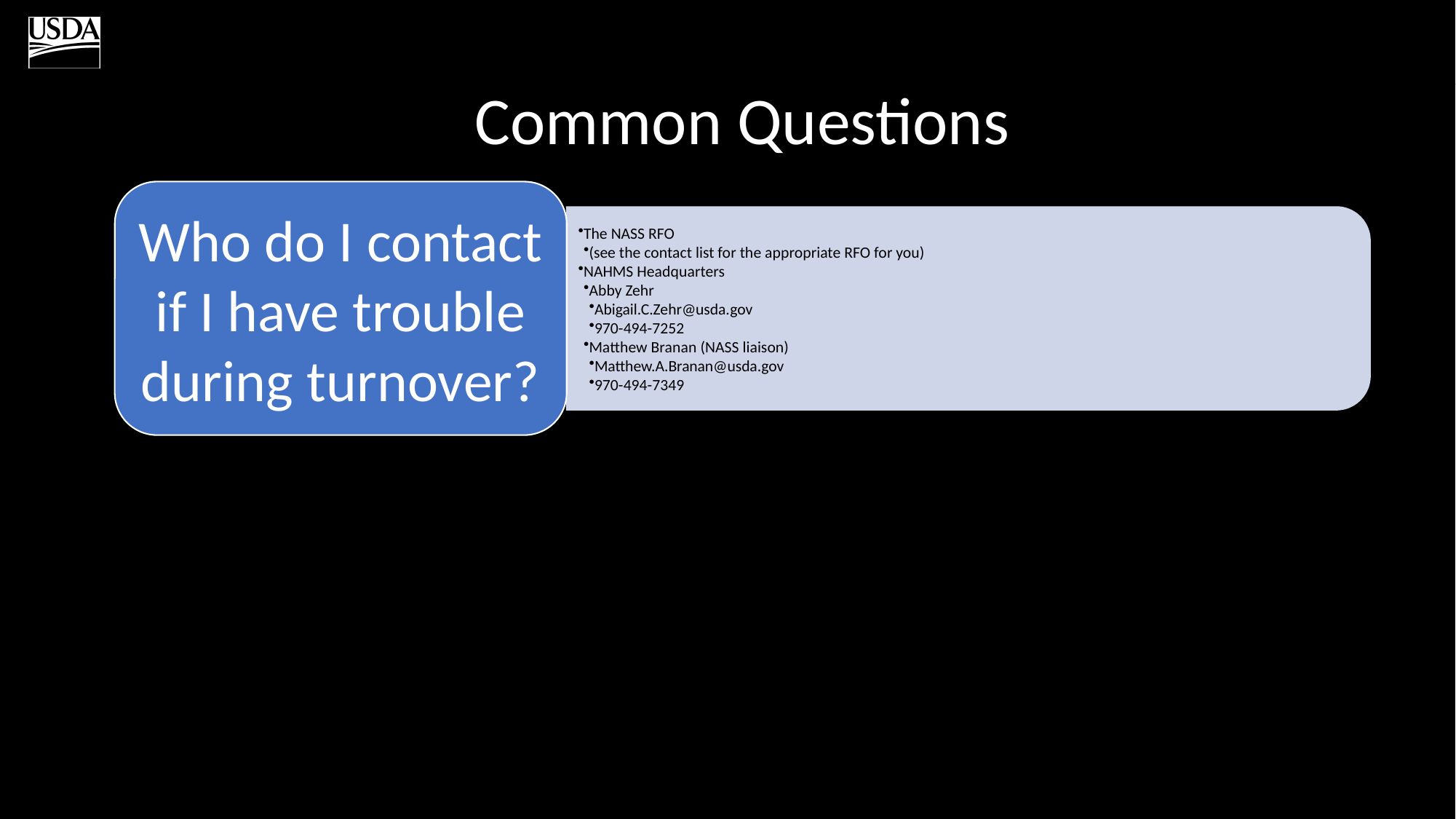

# Common Questions
Who do I contact if I have trouble during turnover?
The NASS RFO
RFO: Where do my forms go?
Questionnaires are mailed to NASS Central Processing
Consent forms are scanned and turned over to the NAHMS Coordinator
Nondisclosure forms are copied and
The original forms stay with the RFO
The copied forms are given to the NAHMS Coordinator
NAHMS Headquarters
Abby Zehr
(see the contact list for the appropriate RFO for you)
Abigail.C.Zehr@usda.gov
970-494-7252
Matthew Branan (NASS liaison)
Matthew.A.Branan@usda.gov
970-494-7349